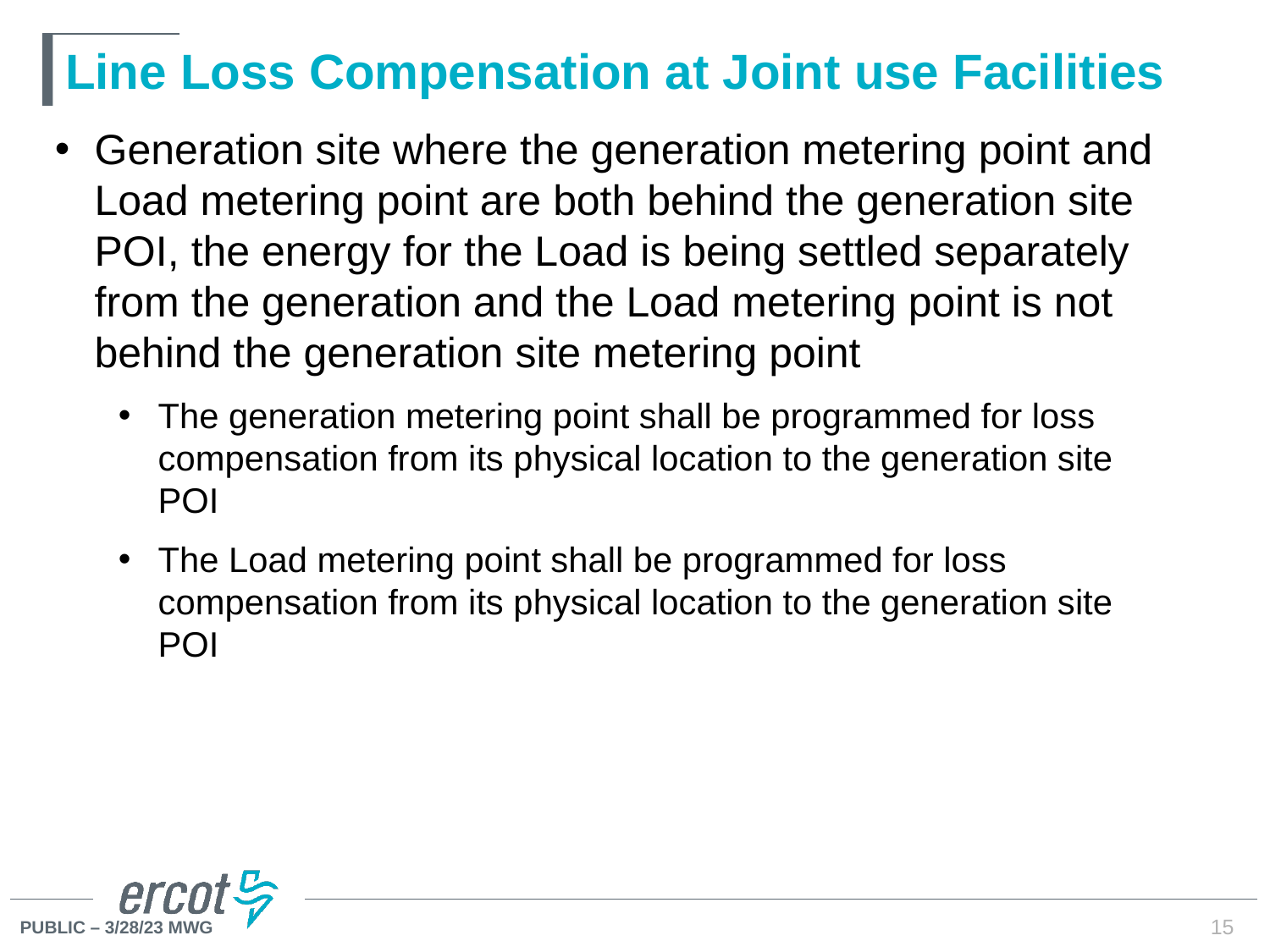

# Line Loss Compensation at Joint use Facilities
Generation site where the generation metering point and Load metering point are both behind the generation site POI, the energy for the Load is being settled separately from the generation and the Load metering point is not behind the generation site metering point

The generation metering point shall be programmed for loss compensation from its physical location to the generation site POI

The Load metering point shall be programmed for loss compensation from its physical location to the generation site POI
15